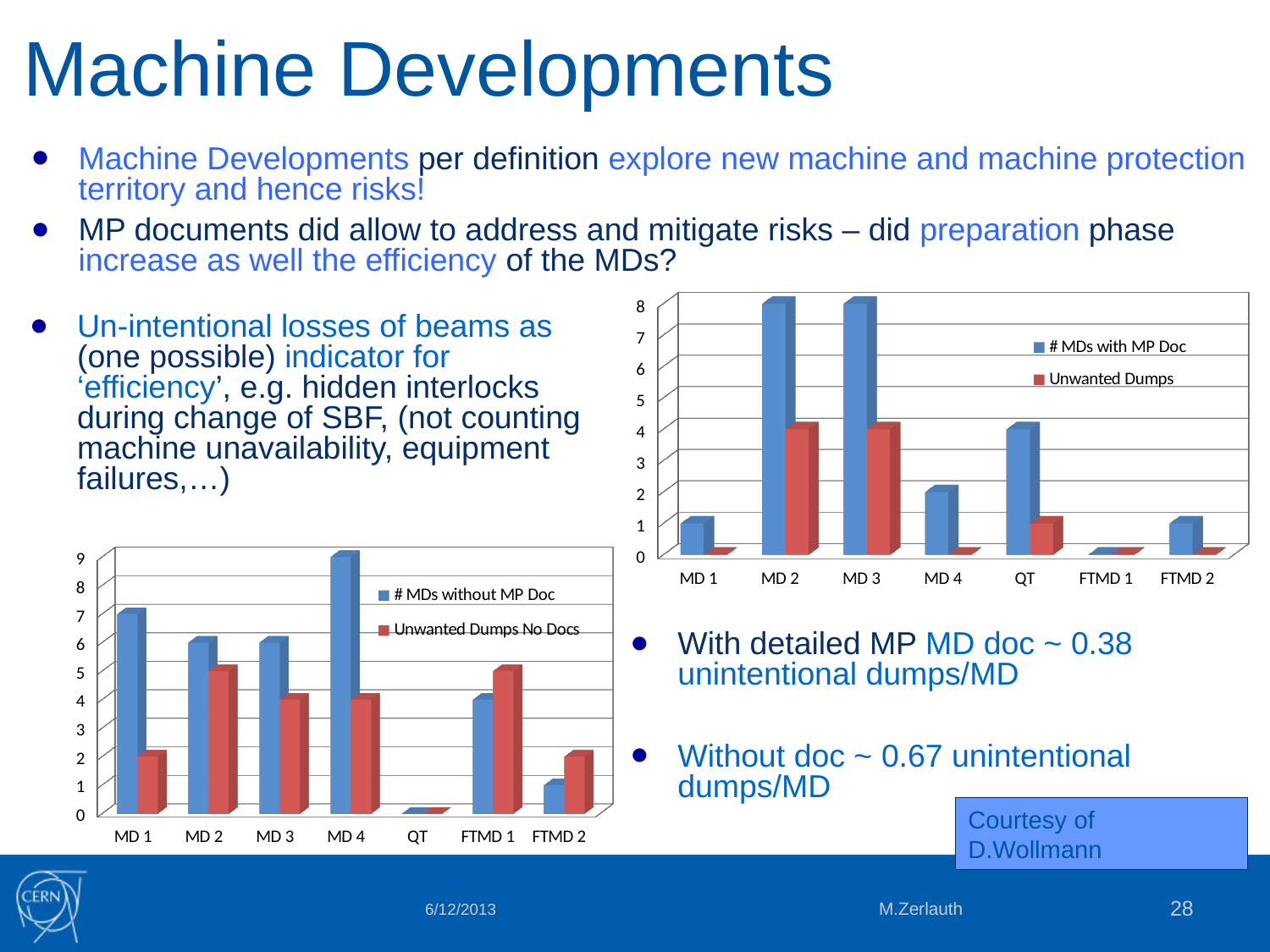

# Machine Developments
Machine Developments per definition explore new machine and machine protection territory and hence risks!
MP documents did allow to address and mitigate risks – did preparation phase increase as well the efficiency of the MDs?

[unsupported chart]

Un-intentional losses of beams as (one possible) indicator for ‘efficiency’, e.g. hidden interlocks during change of SBF, (not counting machine unavailability, equipment failures,…)

[unsupported chart]

With detailed MP MD doc ~ 0.38 unintentional dumps/MD

Without doc ~ 0.67 unintentional dumps/MD

Courtesy of D.Wollmann
M.Zerlauth
28
6/12/2013